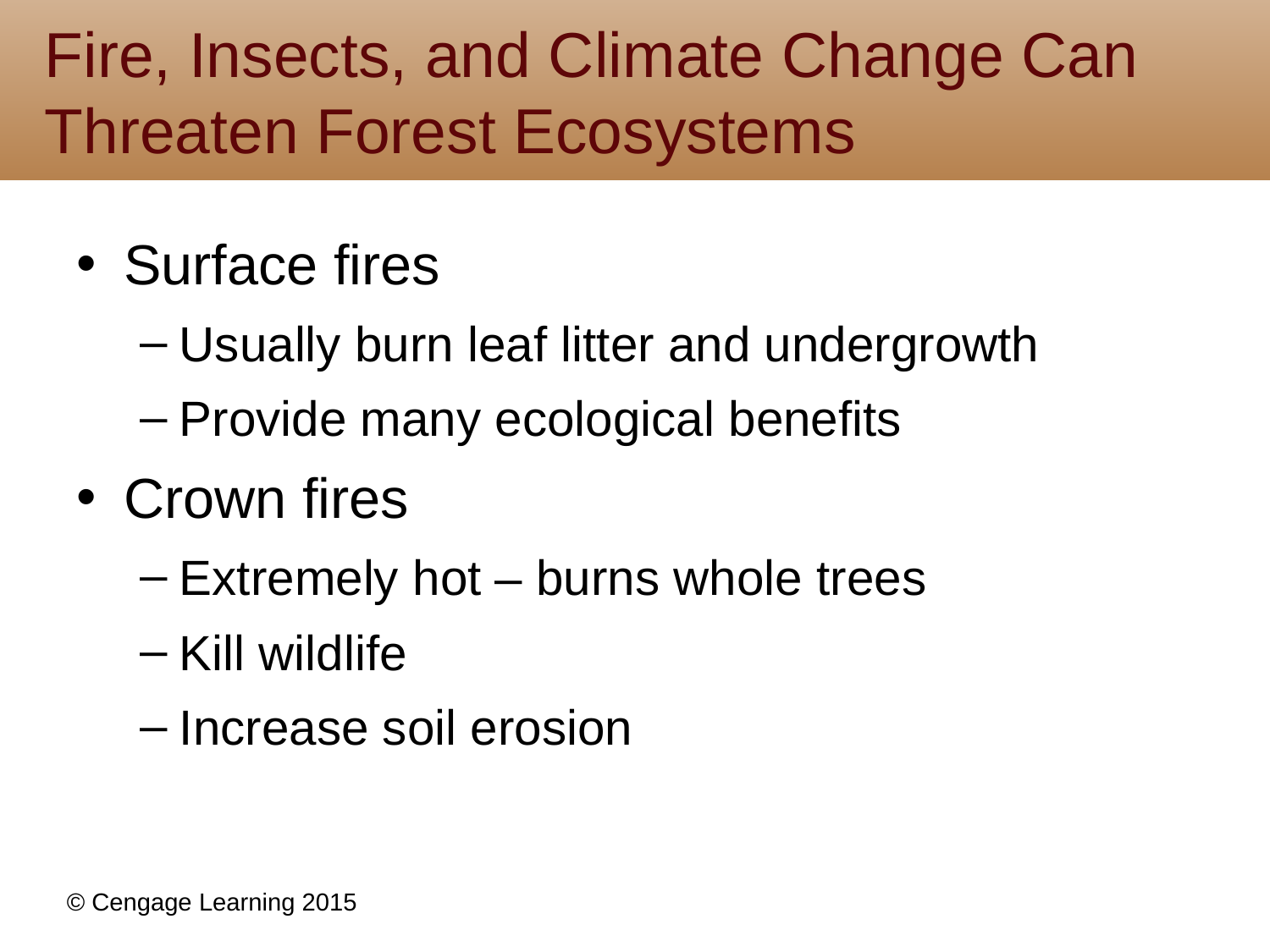

# Fire, Insects, and Climate Change Can Threaten Forest Ecosystems
Surface fires
Usually burn leaf litter and undergrowth
Provide many ecological benefits
Crown fires
Extremely hot – burns whole trees
Kill wildlife
Increase soil erosion